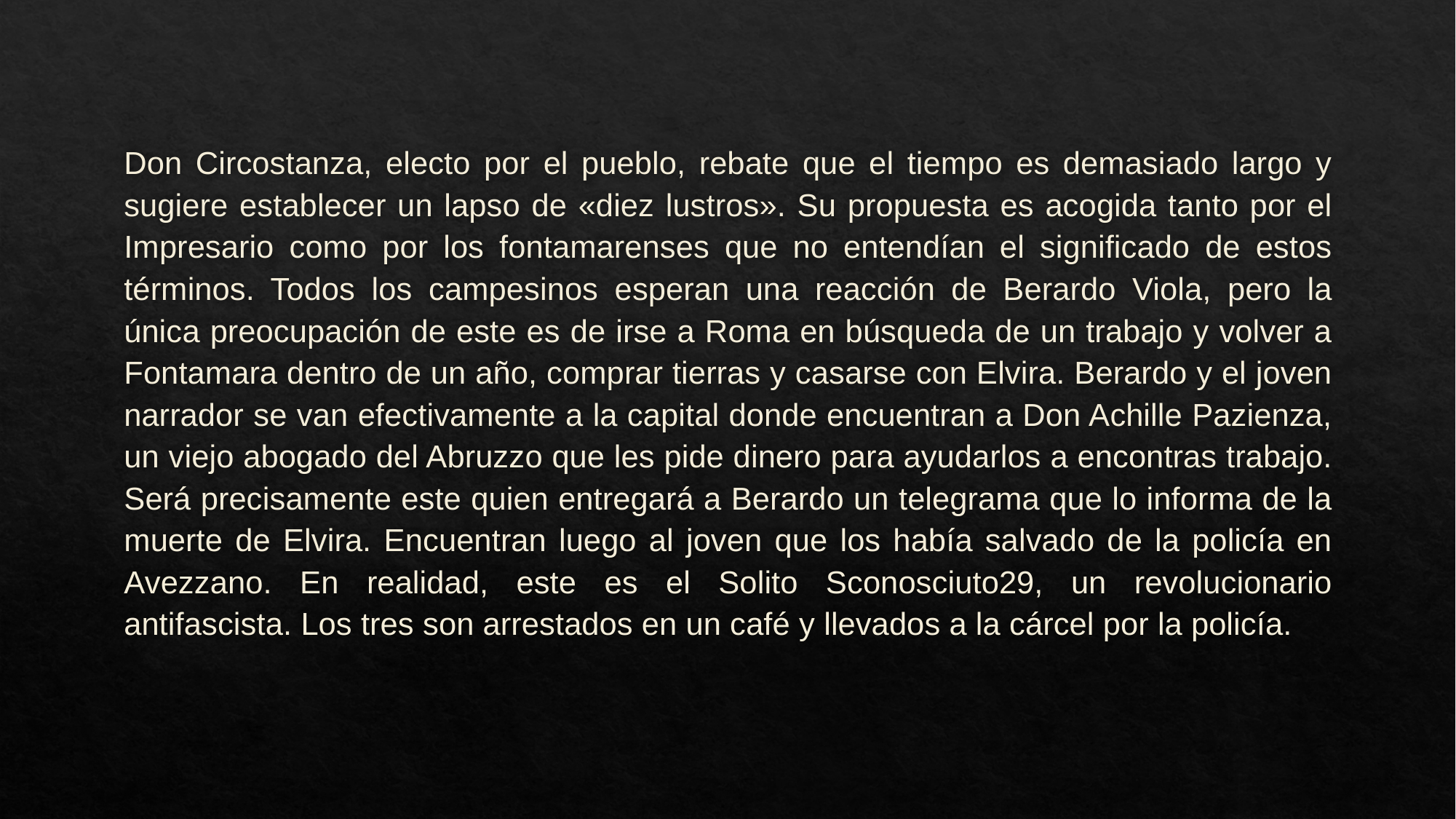

Don Circostanza, electo por el pueblo, rebate que el tiempo es demasiado largo y sugiere establecer un lapso de «diez lustros». Su propuesta es acogida tanto por el Impresario como por los fontamarenses que no entendían el significado de estos términos. Todos los campesinos esperan una reacción de Berardo Viola, pero la única preocupación de este es de irse a Roma en búsqueda de un trabajo y volver a Fontamara dentro de un año, comprar tierras y casarse con Elvira. Berardo y el joven narrador se van efectivamente a la capital donde encuentran a Don Achille Pazienza, un viejo abogado del Abruzzo que les pide dinero para ayudarlos a encontras trabajo. Será precisamente este quien entregará a Berardo un telegrama que lo informa de la muerte de Elvira. Encuentran luego al joven que los había salvado de la policía en Avezzano. En realidad, este es el Solito Sconosciuto29, un revolucionario antifascista. Los tres son arrestados en un café y llevados a la cárcel por la policía.